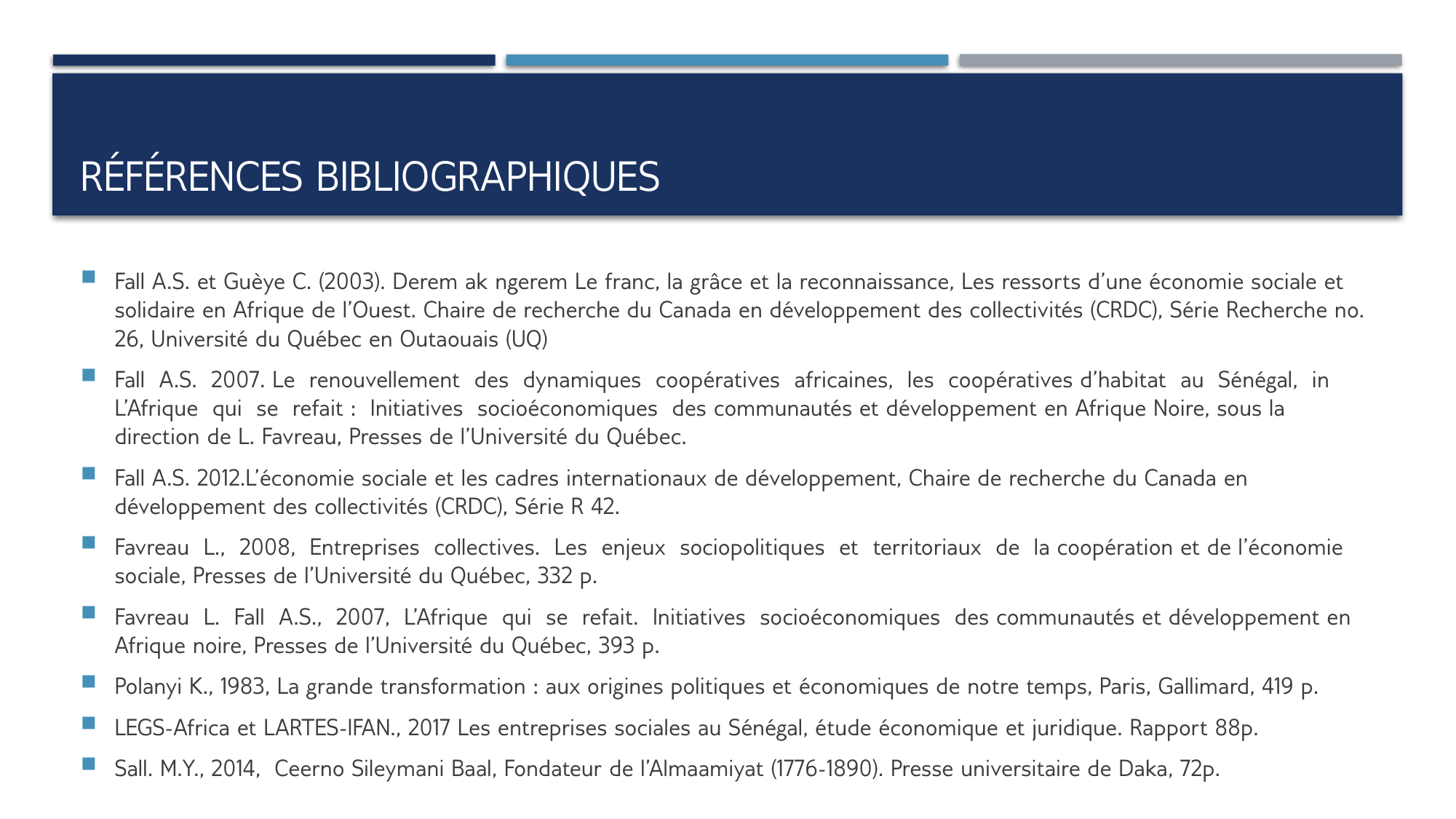

# Références bibliographiques
Fall A.S. et Guèye C. (2003). Derem ak ngerem Le franc, la grâce et la reconnaissance, Les ressorts d’une économie sociale et solidaire en Afrique de l’Ouest. Chaire de recherche du Canada en développement des collectivités (CRDC), Série Recherche no. 26, Université du Québec en Outaouais (UQ)
Fall  A.S.  2007. Le  renouvellement  des  dynamiques  coopératives  africaines,  les  coopératives d’habitat  au  Sénégal,  in  L’Afrique  qui  se  refait :  Initiatives  socioéconomiques  des communautés et développement en Afrique Noire, sous la direction de L. Favreau, Presses de l’Université du Québec.
Fall A.S. 2012.L’économie sociale et les cadres internationaux de développement, Chaire de recherche du Canada en développement des collectivités (CRDC), Série R 42.
Favreau  L.,  2008,  Entreprises  collectives.  Les  enjeux  sociopolitiques  et  territoriaux  de  la coopération et de l’économie sociale, Presses de l’Université du Québec, 332 p.
Favreau  L.  Fall  A.S.,  2007,  L’Afrique  qui  se  refait.  Initiatives  socioéconomiques  des communautés et développement en Afrique noire, Presses de l’Université du Québec, 393 p.
Polanyi K., 1983, La grande transformation : aux origines politiques et économiques de notre temps, Paris, Gallimard, 419 p.
LEGS-Africa et LARTES-IFAN., 2017 Les entreprises sociales au Sénégal, étude économique et juridique. Rapport 88p.
Sall. M.Y., 2014,  Ceerno Sileymani Baal, Fondateur de l’Almaamiyat (1776-1890). Presse universitaire de Daka, 72p.